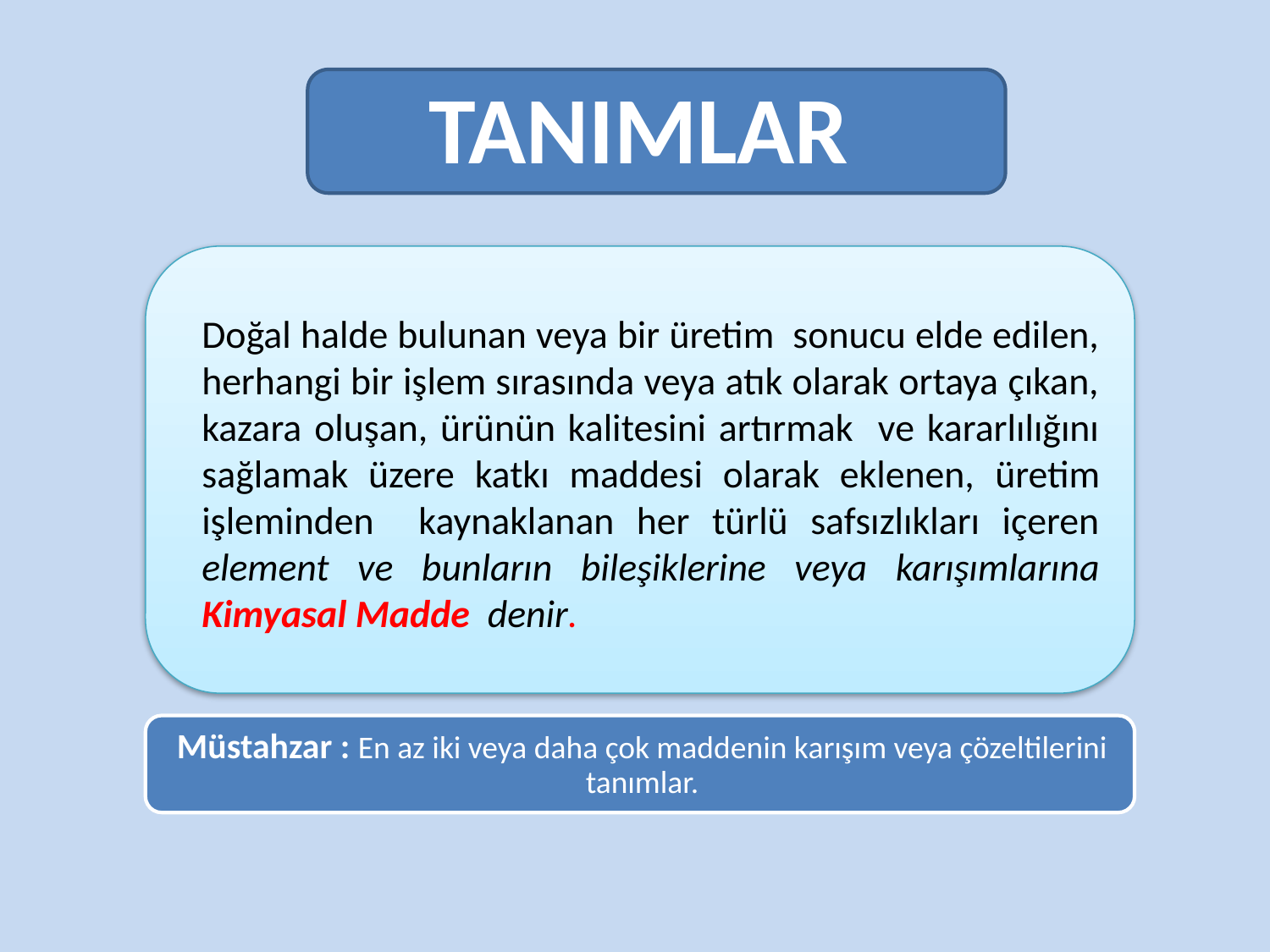

TANIMLAR

Doğal halde bulunan veya bir üretim  sonucu elde edilen, herhangi bir işlem sırasında veya atık olarak ortaya çıkan, kazara oluşan, ürünün kalitesini artırmak  ve kararlılığını sağlamak üzere katkı maddesi olarak eklenen, üretim işleminden  kaynaklanan her türlü safsızlıkları içeren element ve bunların bileşiklerine veya karışımlarına Kimyasal Madde  denir.

Müstahzar : En az iki veya daha çok maddenin karışım veya çözeltilerini tanımlar.